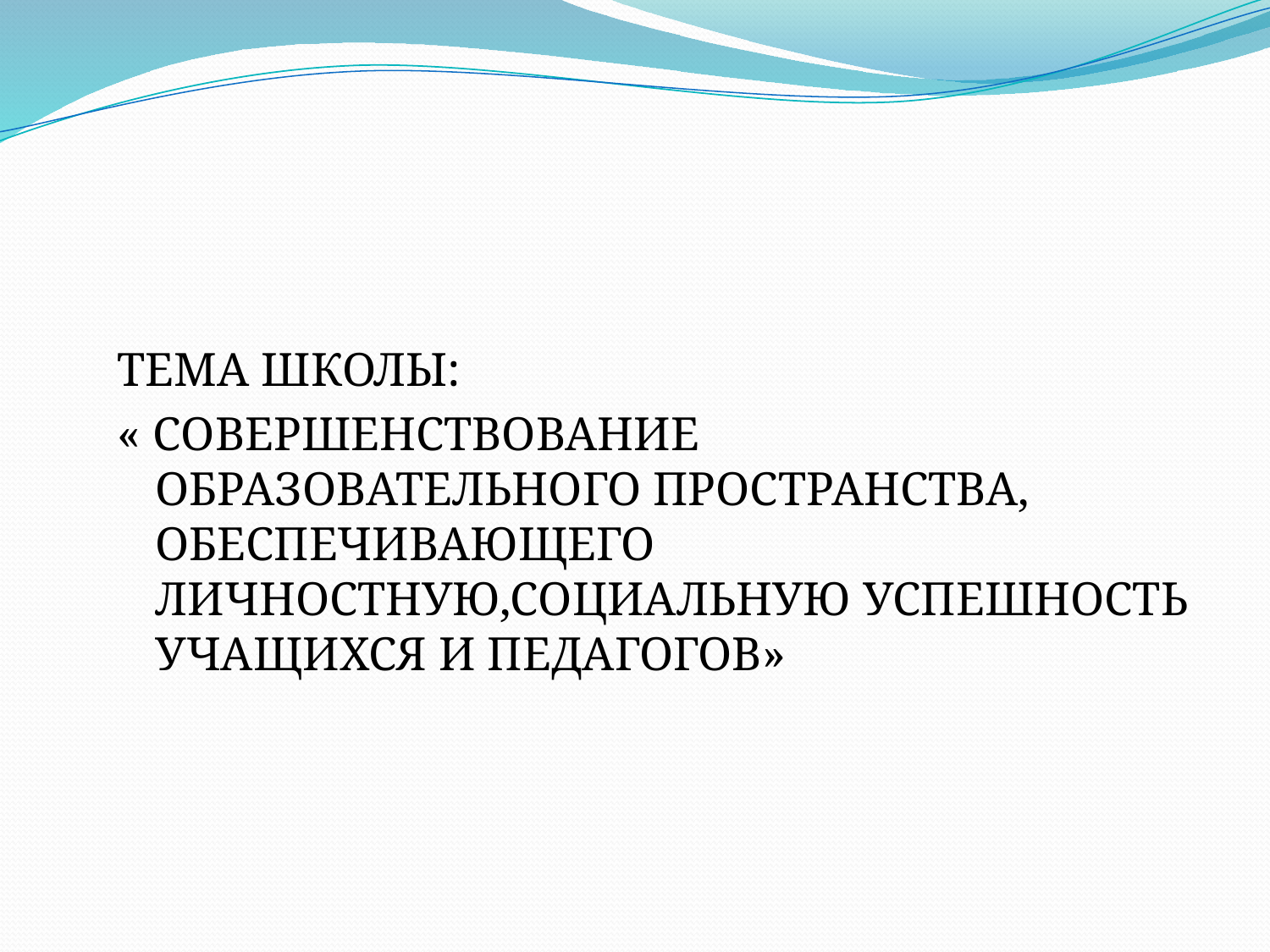

#

ТЕМА ШКОЛЫ:
« СОВЕРШЕНСТВОВАНИЕ ОБРАЗОВАТЕЛЬНОГО ПРОСТРАНСТВА, ОБЕСПЕЧИВАЮЩЕГО ЛИЧНОСТНУЮ,СОЦИАЛЬНУЮ УСПЕШНОСТЬ УЧАЩИХСЯ И ПЕДАГОГОВ»